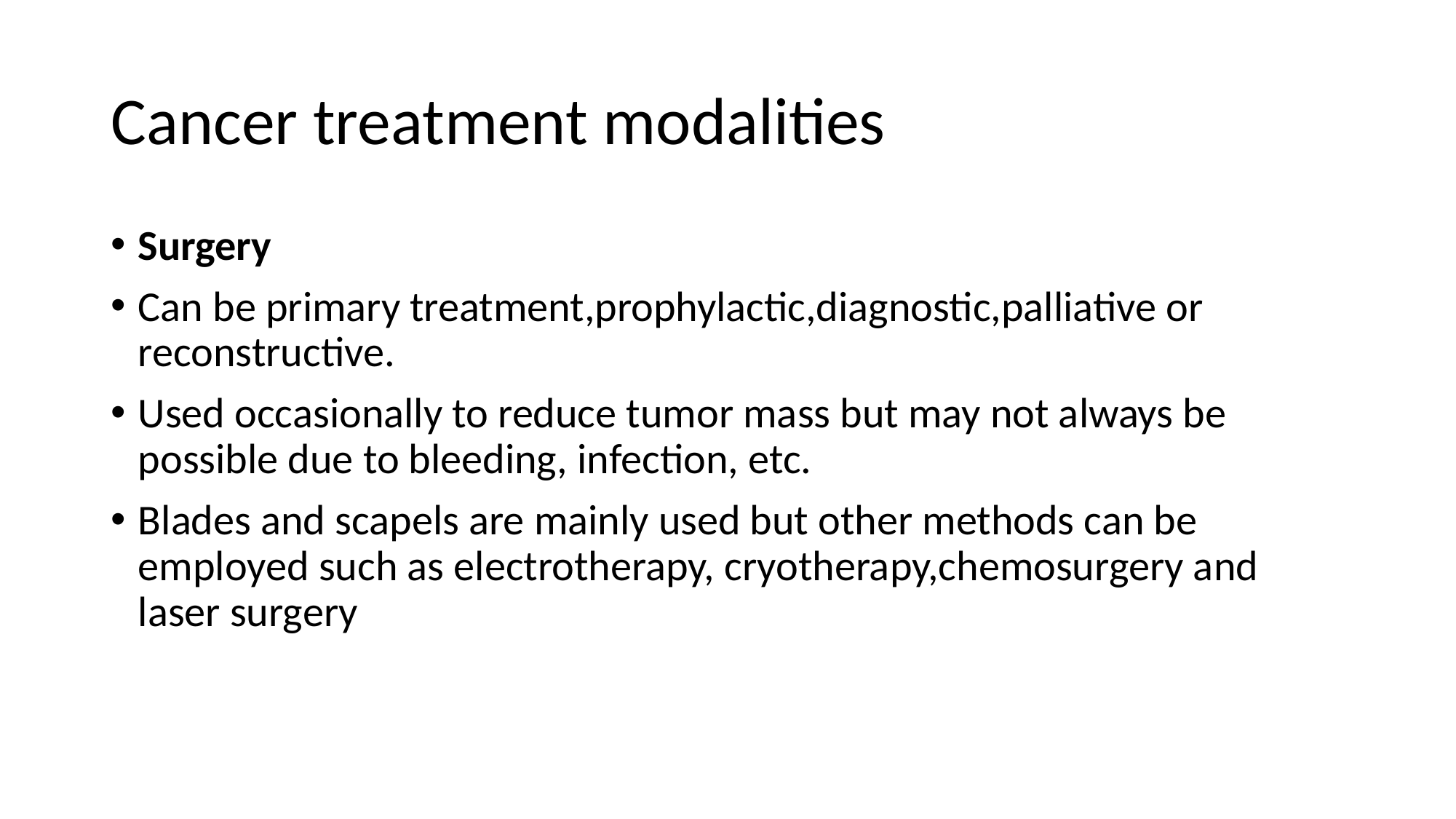

# Cancer treatment modalities
Surgery
Can be primary treatment,prophylactic,diagnostic,palliative or reconstructive.
Used occasionally to reduce tumor mass but may not always be possible due to bleeding, infection, etc.
Blades and scapels are mainly used but other methods can be employed such as electrotherapy, cryotherapy,chemosurgery and laser surgery